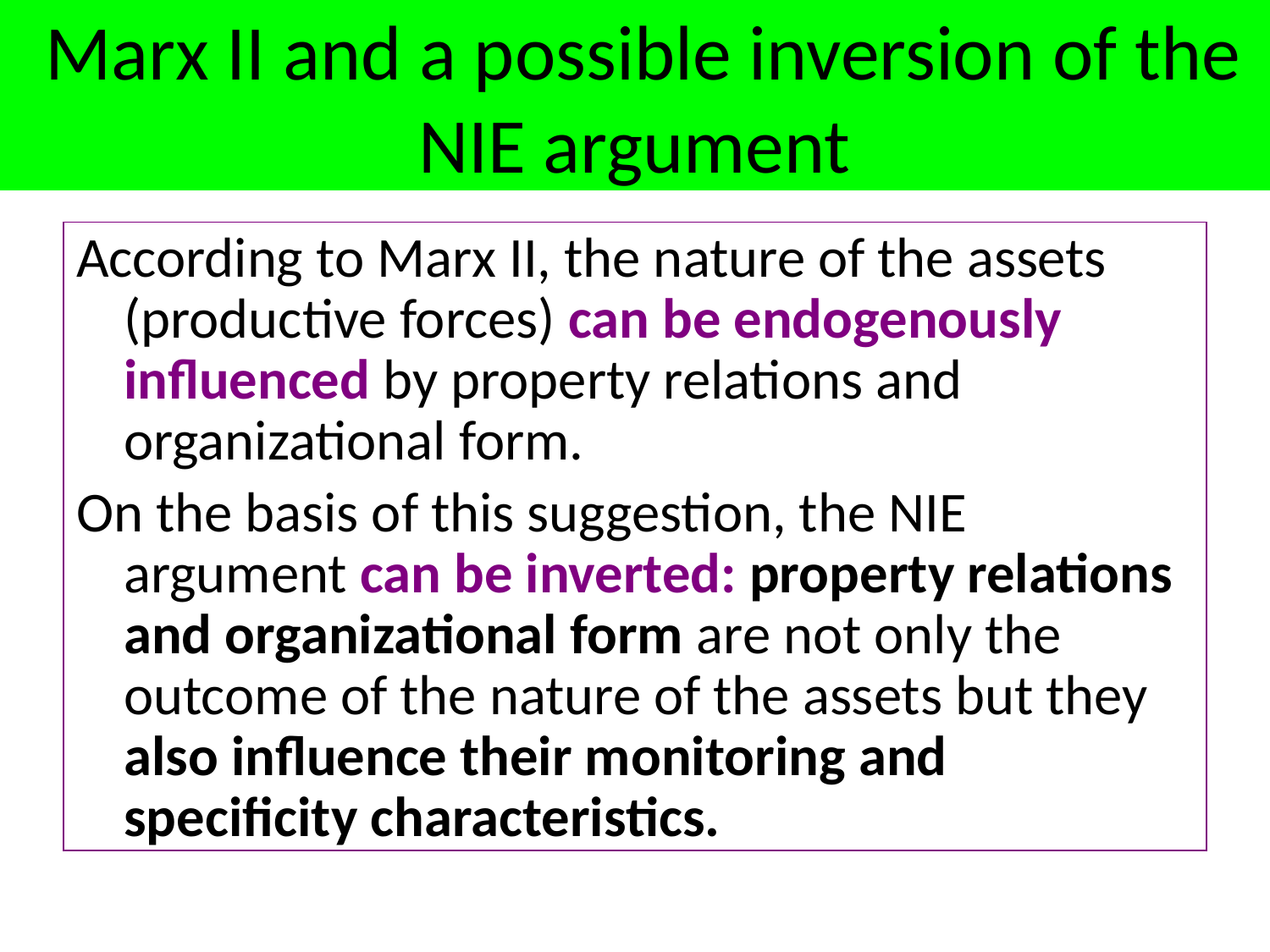

# Marx II and a possible inversion of the NIE argument
According to Marx II, the nature of the assets (productive forces) can be endogenously influenced by property relations and organizational form.
On the basis of this suggestion, the NIE argument can be inverted: property relations and organizational form are not only the outcome of the nature of the assets but they also influence their monitoring and specificity characteristics.